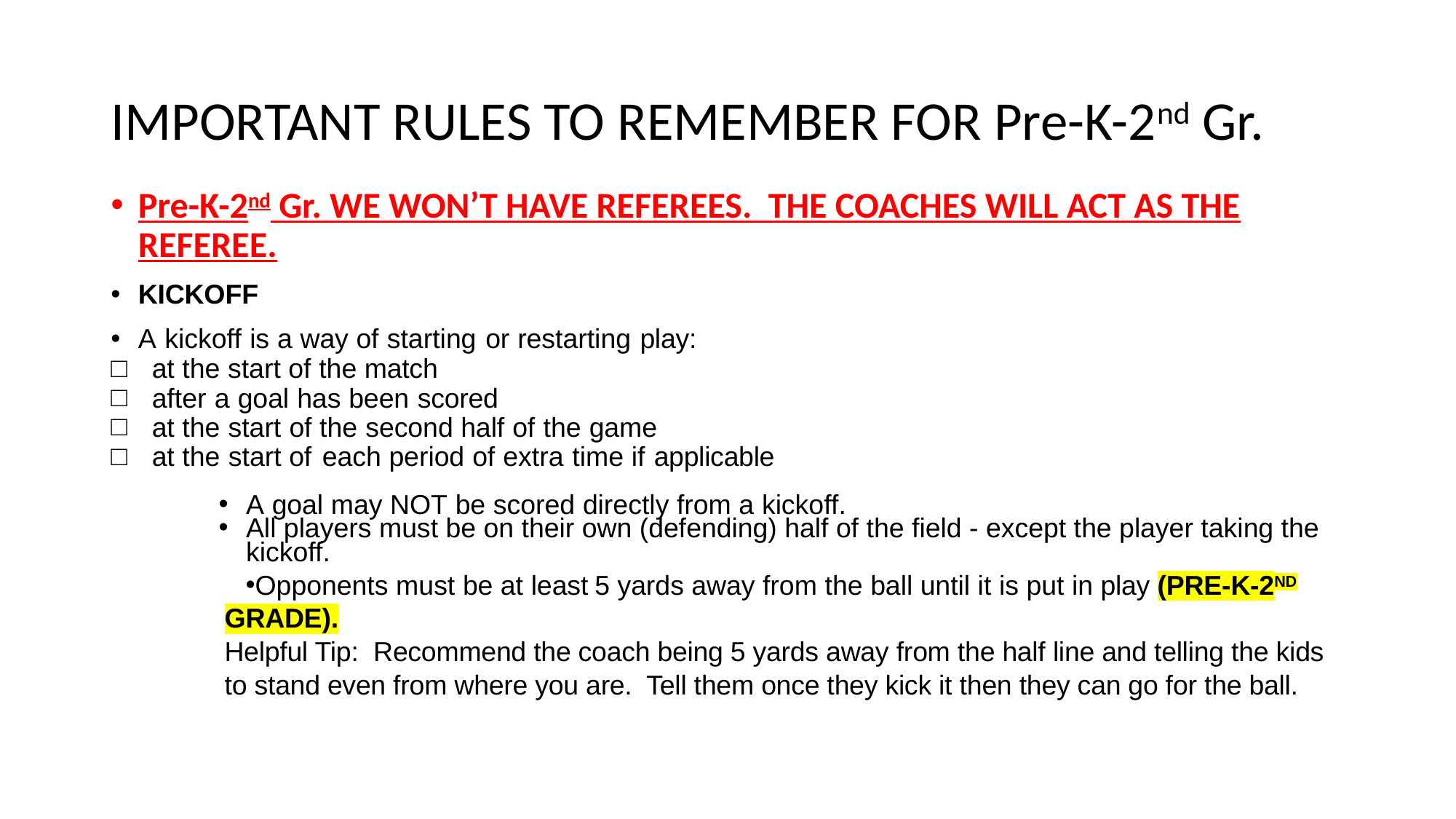

# IMPORTANT RULES TO REMEMBER FOR Pre-K-2nd Gr.
Pre-K-2nd Gr. WE WON’T HAVE REFEREES.  THE COACHES WILL ACT AS THE REFEREE.
KICKOFF
A kickoff is a way of starting or restarting play:
at the start of the match
after a goal has been scored
at the start of the second half of the game
at the start of each period of extra time if applicable

A goal may NOT be scored directly from a kickoff.
All players must be on their own (defending) half of the field - except the player taking the kickoff.
Opponents must be at least 5 yards away from the ball until it is put in play (PRE-K-2ND GRADE).
Helpful Tip:  Recommend the coach being 5 yards away from the half line and telling the kids to stand even from where you are.  Tell them once they kick it then they can go for the ball.